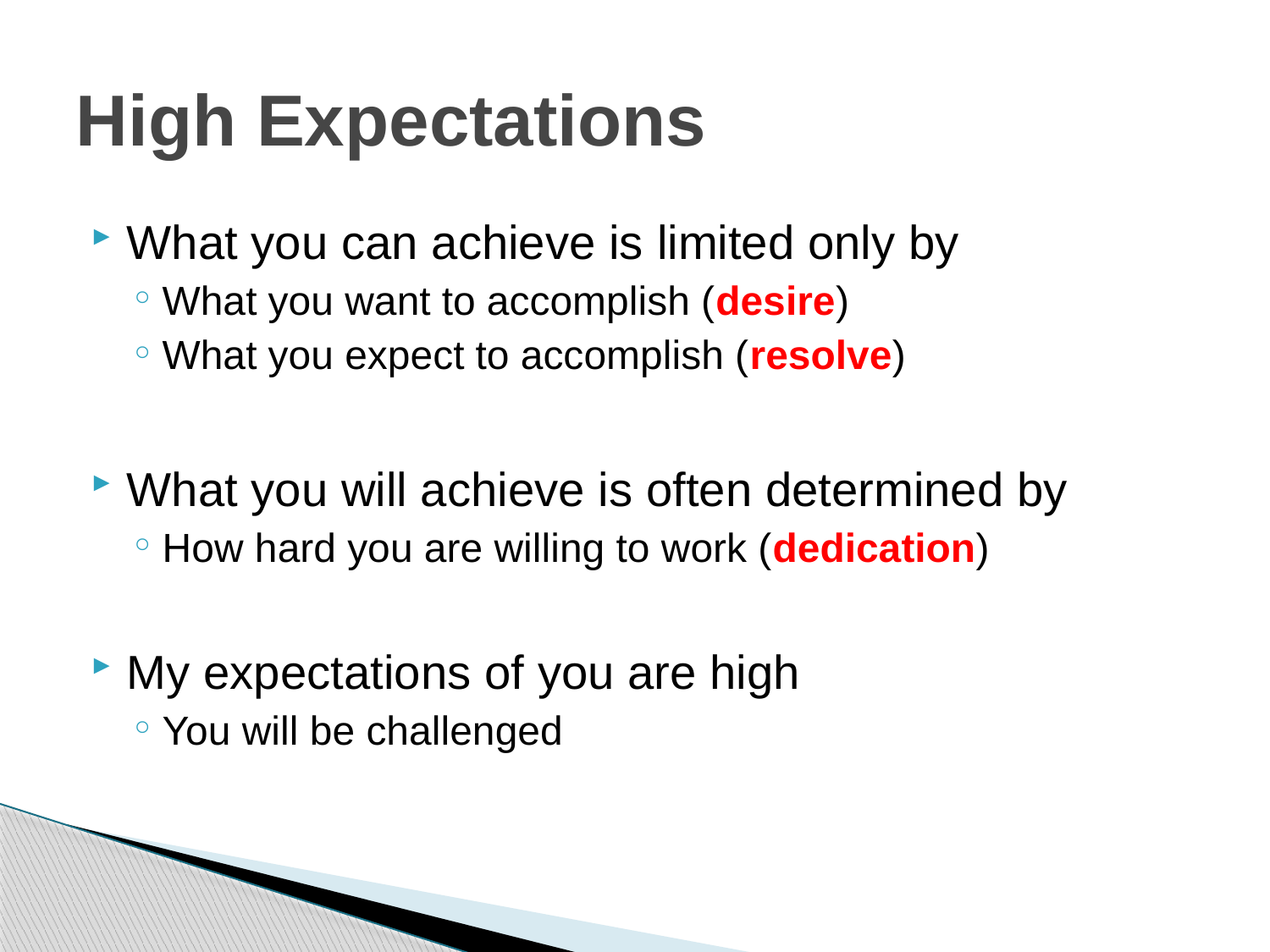

# High Expectations
What you can achieve is limited only by
What you want to accomplish (desire)
What you expect to accomplish (resolve)

What you will achieve is often determined by
How hard you are willing to work (dedication)

My expectations of you are high
You will be challenged